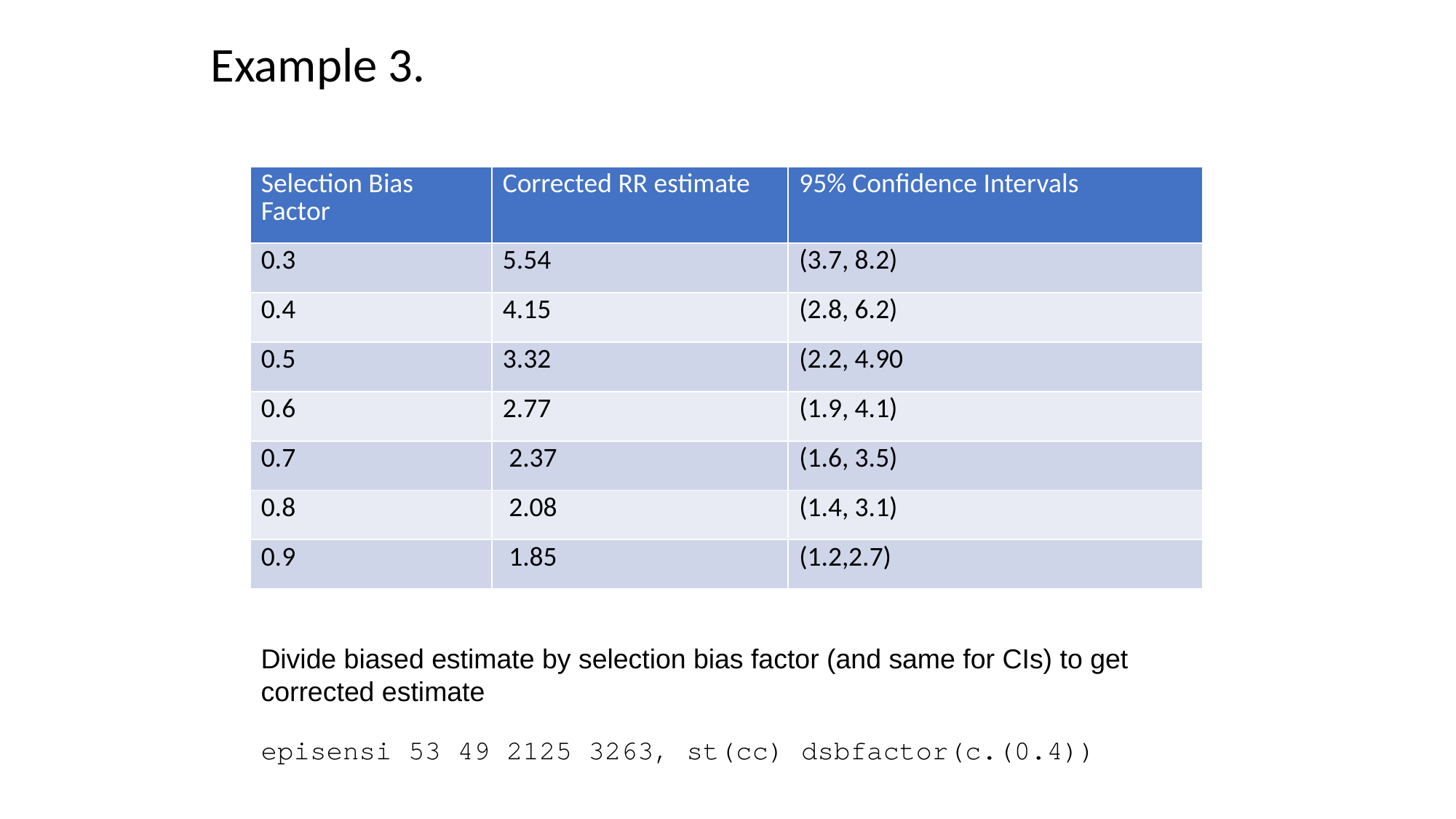

Example 3.
| Selection Bias Factor | Corrected RR estimate | 95% Confidence Intervals |
| --- | --- | --- |
| 0.3 | 5.54 | (3.7, 8.2) |
| 0.4 | 4.15 | (2.8, 6.2) |
| 0.5 | 3.32 | (2.2, 4.90 |
| 0.6 | 2.77 | (1.9, 4.1) |
| 0.7 | 2.37 | (1.6, 3.5) |
| 0.8 | 2.08 | (1.4, 3.1) |
| 0.9 | 1.85 | (1.2,2.7) |
Divide biased estimate by selection bias factor (and same for CIs) to get corrected estimate
episensi 53 49 2125 3263, st(cc) dsbfactor(c.(0.4))